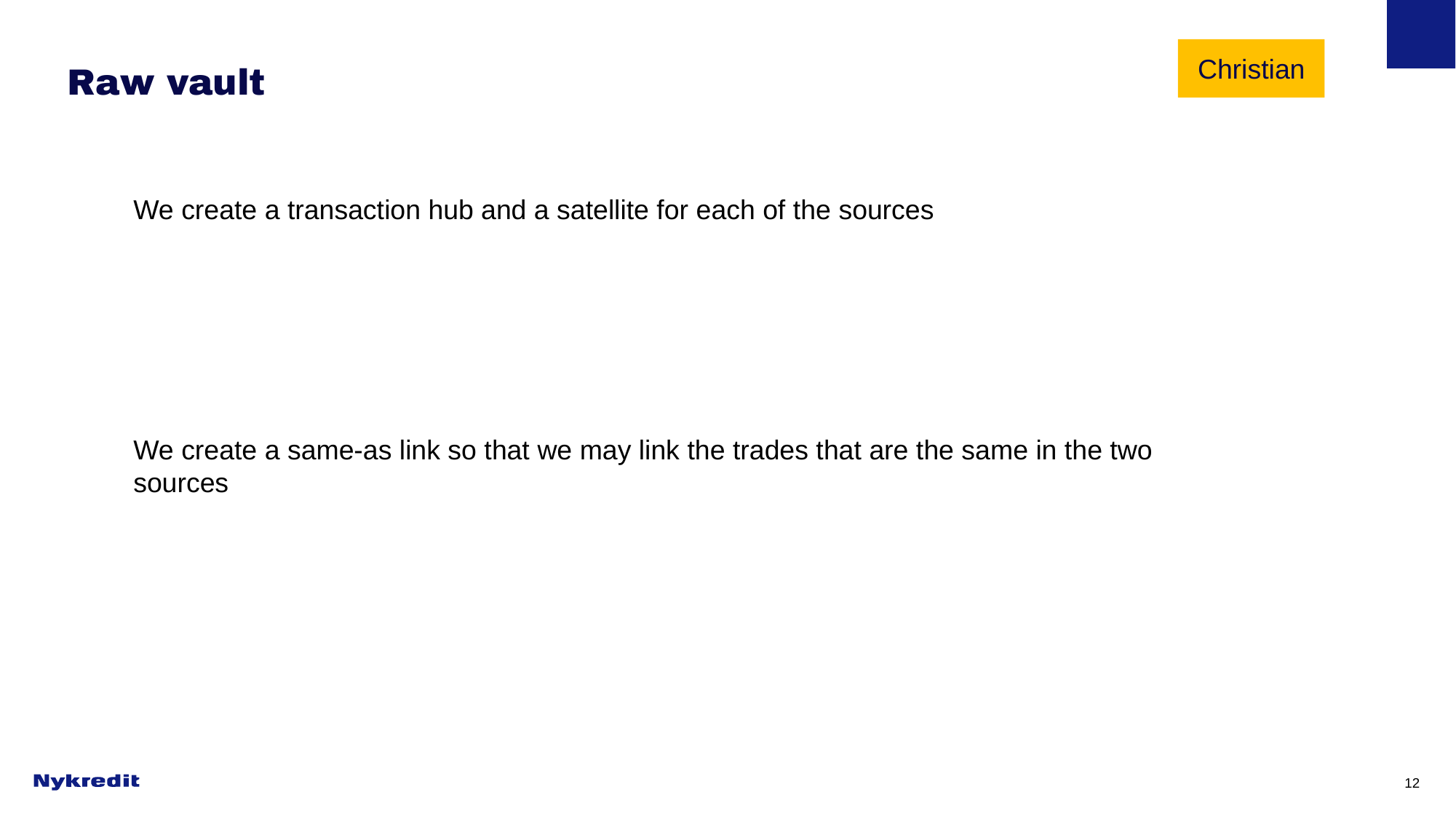

Christian
# Raw vault
We create a transaction hub and a satellite for each of the sources

We create a same-as link so that we may link the trades that are the same in the two sources

12